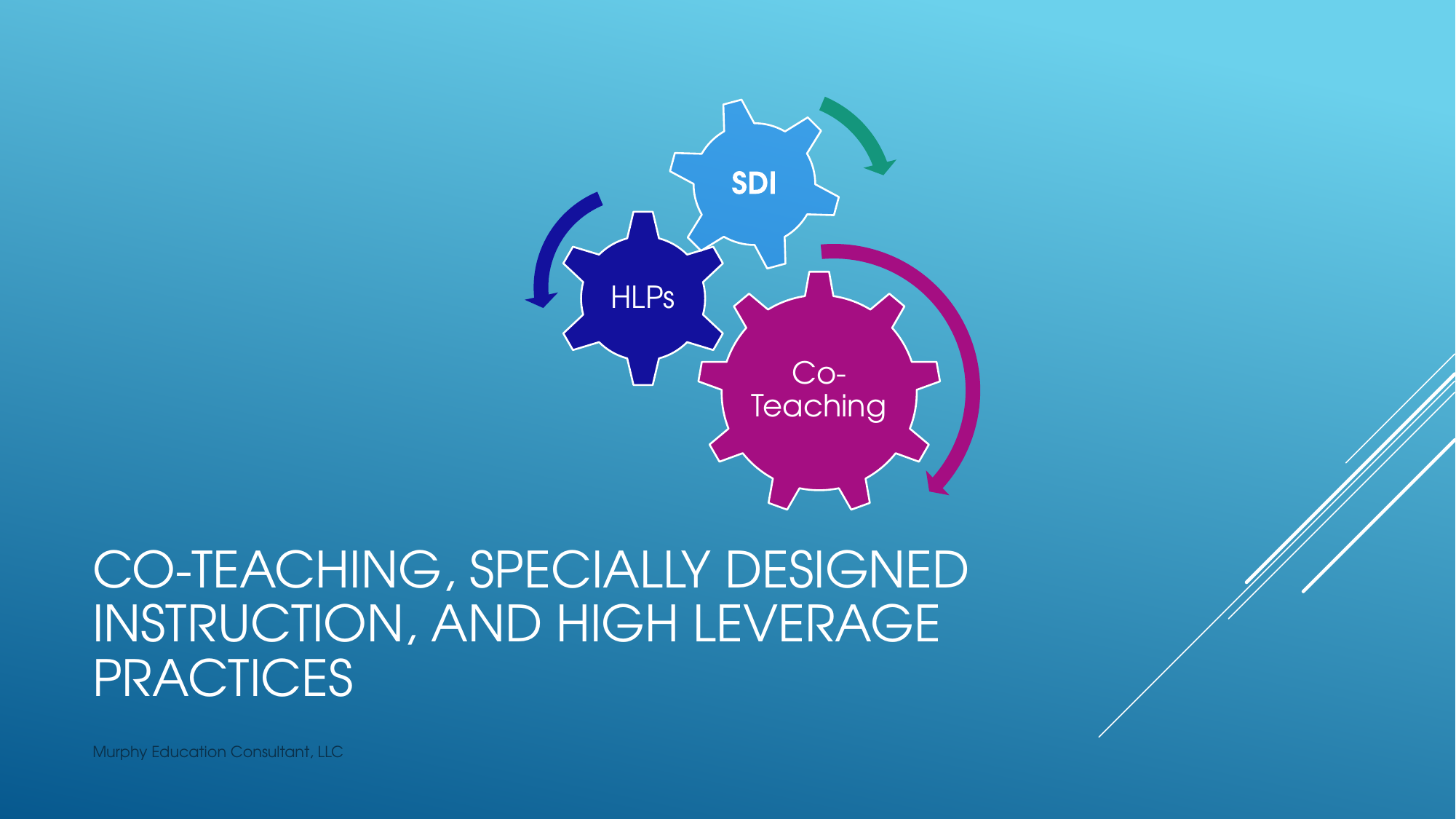

Co-Teaching
HLPs
SDI
# Co-Teaching, Specially Designed instruction, and High Leverage Practices
Murphy Education Consultant, LLC